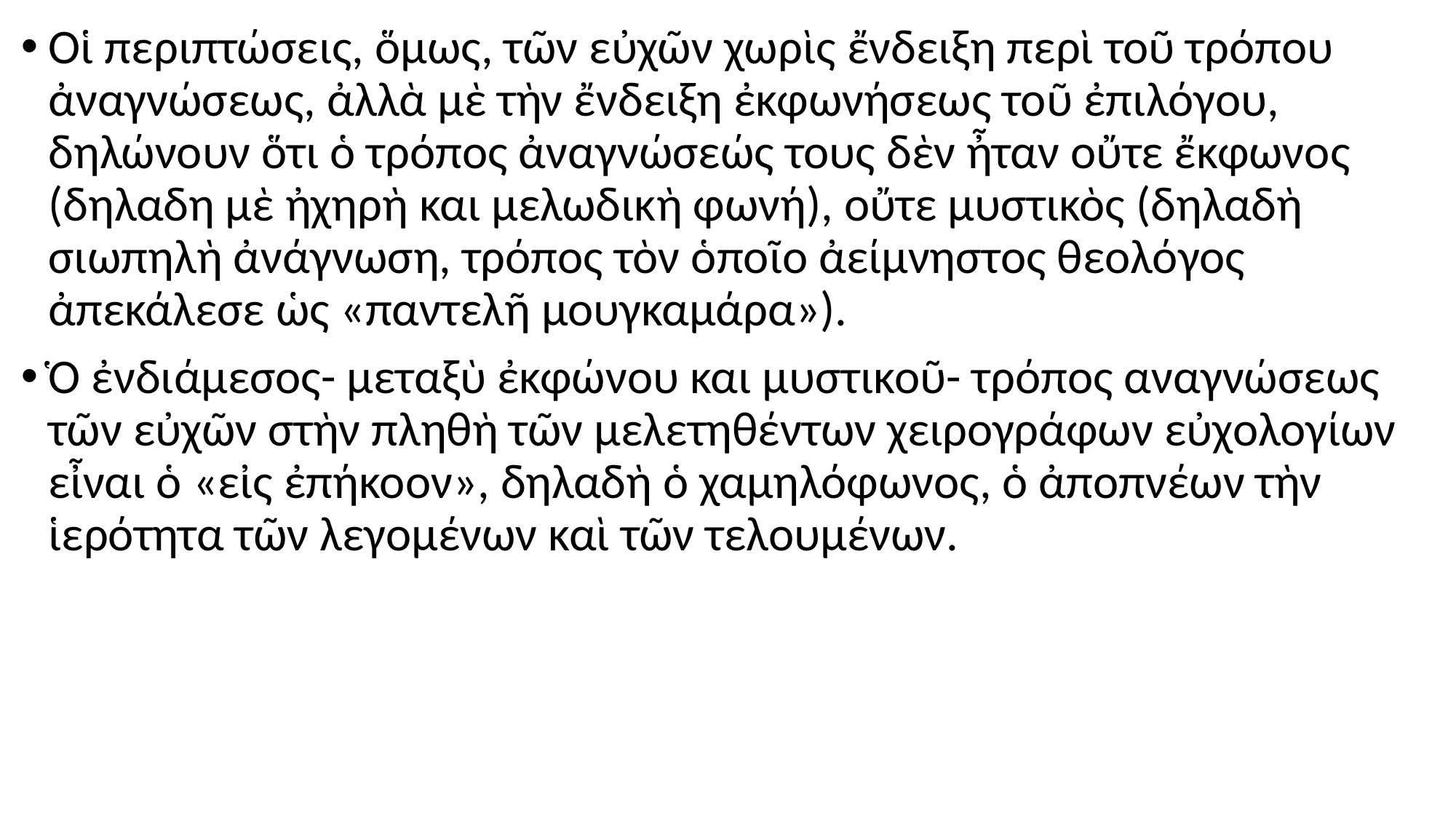

#
Οἱ περιπτώσεις, ὅμως, τῶν εὐχῶν χωρὶς ἔνδειξη περὶ τοῦ τρόπου ἀναγνώσεως, ἀλλὰ μὲ τὴν ἔνδειξη ἐκφωνήσεως τοῦ ἐπιλόγου, δηλώνουν ὅτι ὁ τρόπος ἀναγνώσεώς τους δὲν ἦταν οὔτε ἔκφωνος (δηλαδη μὲ ἠχηρὴ και μελωδικὴ φωνή), οὔτε μυστικὸς (δηλαδὴ σιωπηλὴ ἀνάγνωση, τρόπος τὸν ὁποῖο ἀείμνηστος θεολόγος ἀπεκάλεσε ὡς «παντελῆ μουγκαμάρα»).
Ὁ ἐνδιάμεσος- μεταξὺ ἐκφώνου και μυστικοῦ- τρόπος αναγνώσεως τῶν εὐχῶν στὴν πληθὴ τῶν μελετηθέντων χειρογράφων εὐχολογίων εἶναι ὁ «εἰς ἐπήκοον», δηλαδὴ ὁ χαμηλόφωνος, ὁ ἀποπνέων τὴν ἱερότητα τῶν λεγομένων καὶ τῶν τελουμένων.